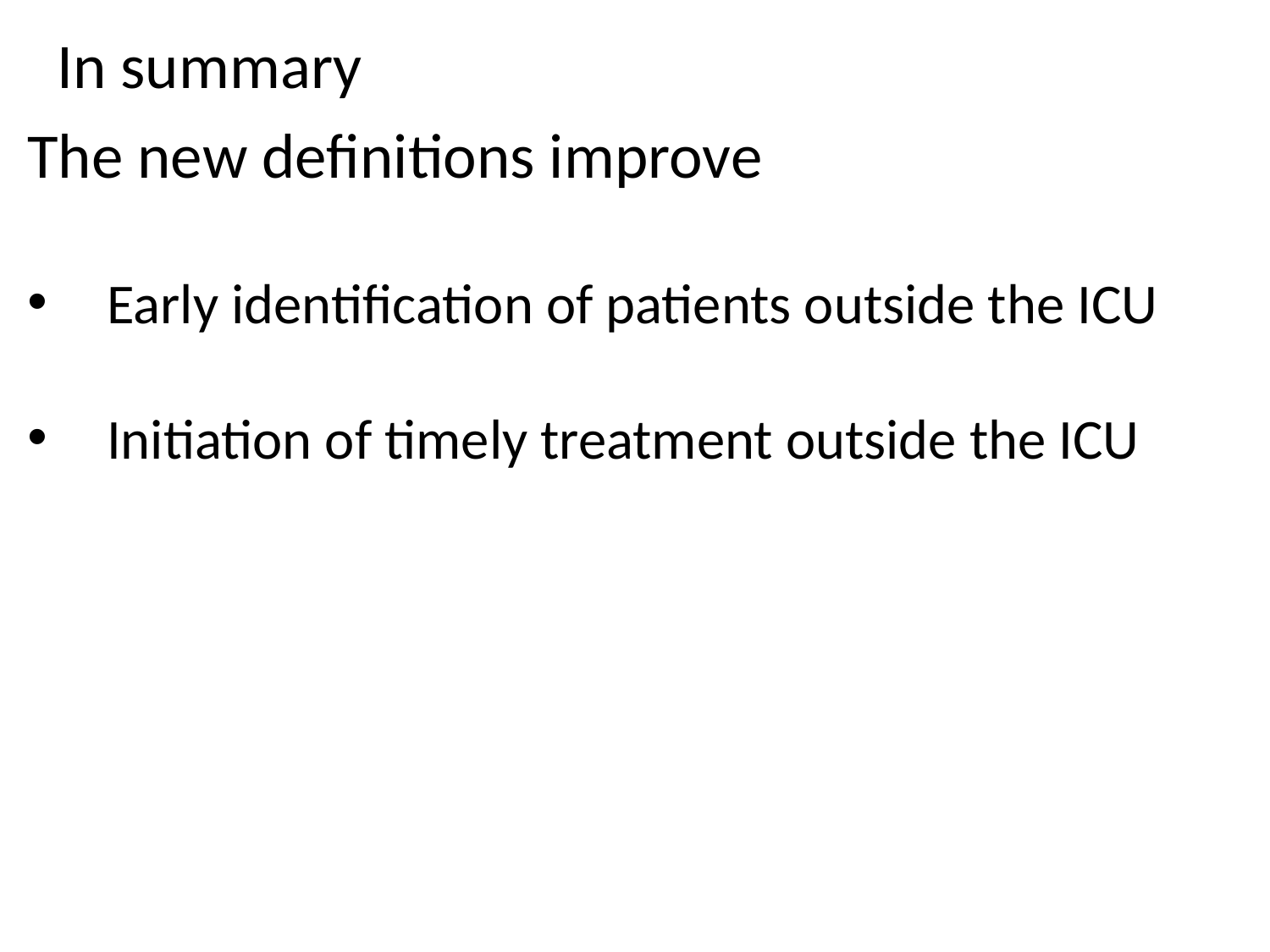

In summary
The new definitions improve

Early identification of patients outside the ICU

Initiation of timely treatment outside the ICU